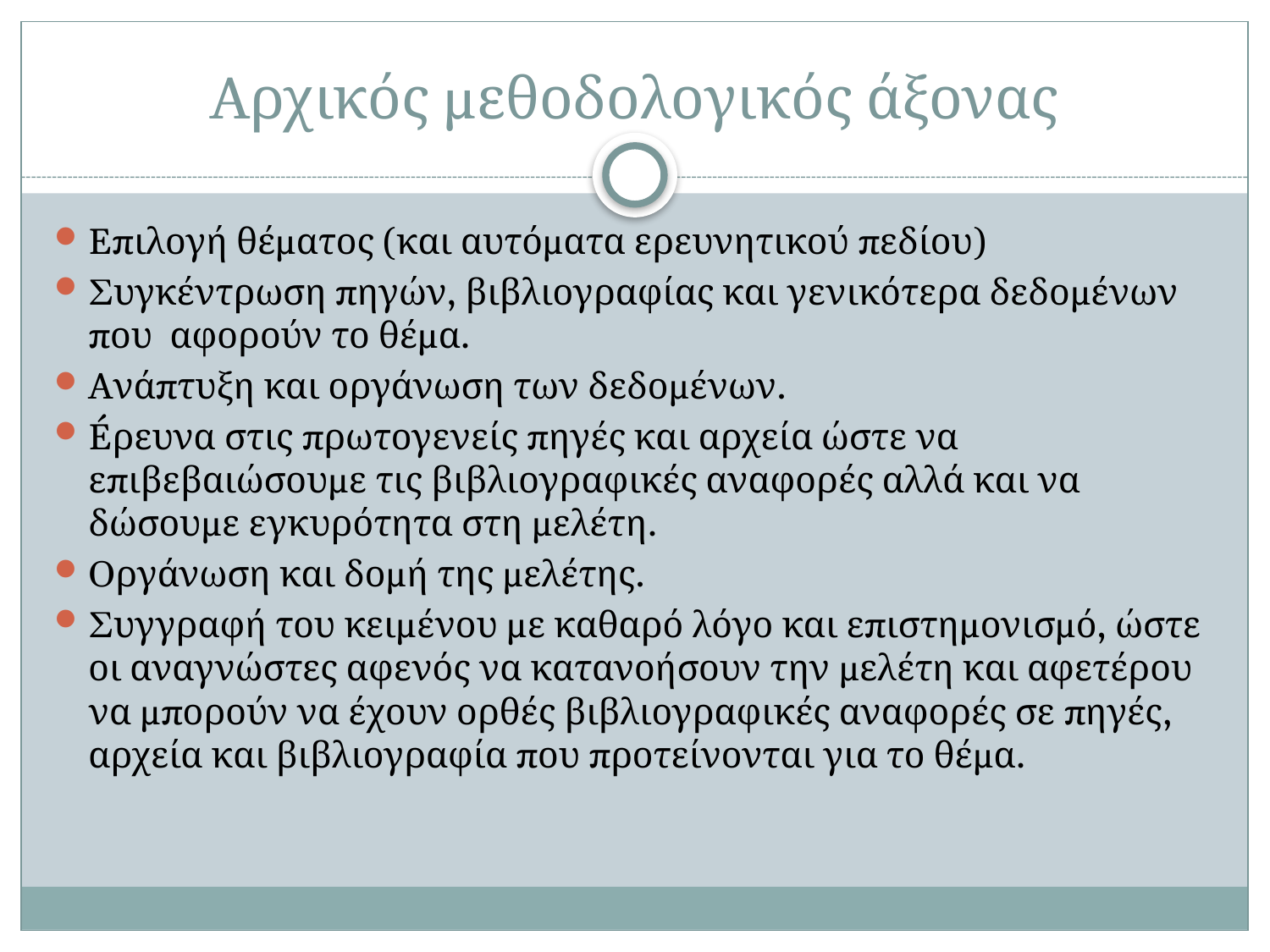

# Αρχικός μεθοδολογικός άξονας
Επιλογή θέματος (και αυτόματα ερευνητικού πεδίου)
Συγκέντρωση πηγών, βιβλιογραφίας και γενικότερα δεδομένων που  αφορούν το θέμα.
Ανάπτυξη και οργάνωση των δεδομένων.
Έρευνα στις πρωτογενείς πηγές και αρχεία ώστε να επιβεβαιώσουμε τις βιβλιογραφικές αναφορές αλλά και να δώσουμε εγκυρότητα στη μελέτη.
Οργάνωση και δομή της μελέτης.
Συγγραφή του κειμένου με καθαρό λόγο και επιστημονισμό, ώστε οι αναγνώστες αφενός να κατανοήσουν την μελέτη και αφετέρου να μπορούν να έχουν ορθές βιβλιογραφικές αναφορές σε πηγές, αρχεία και βιβλιογραφία που προτείνονται για το θέμα.